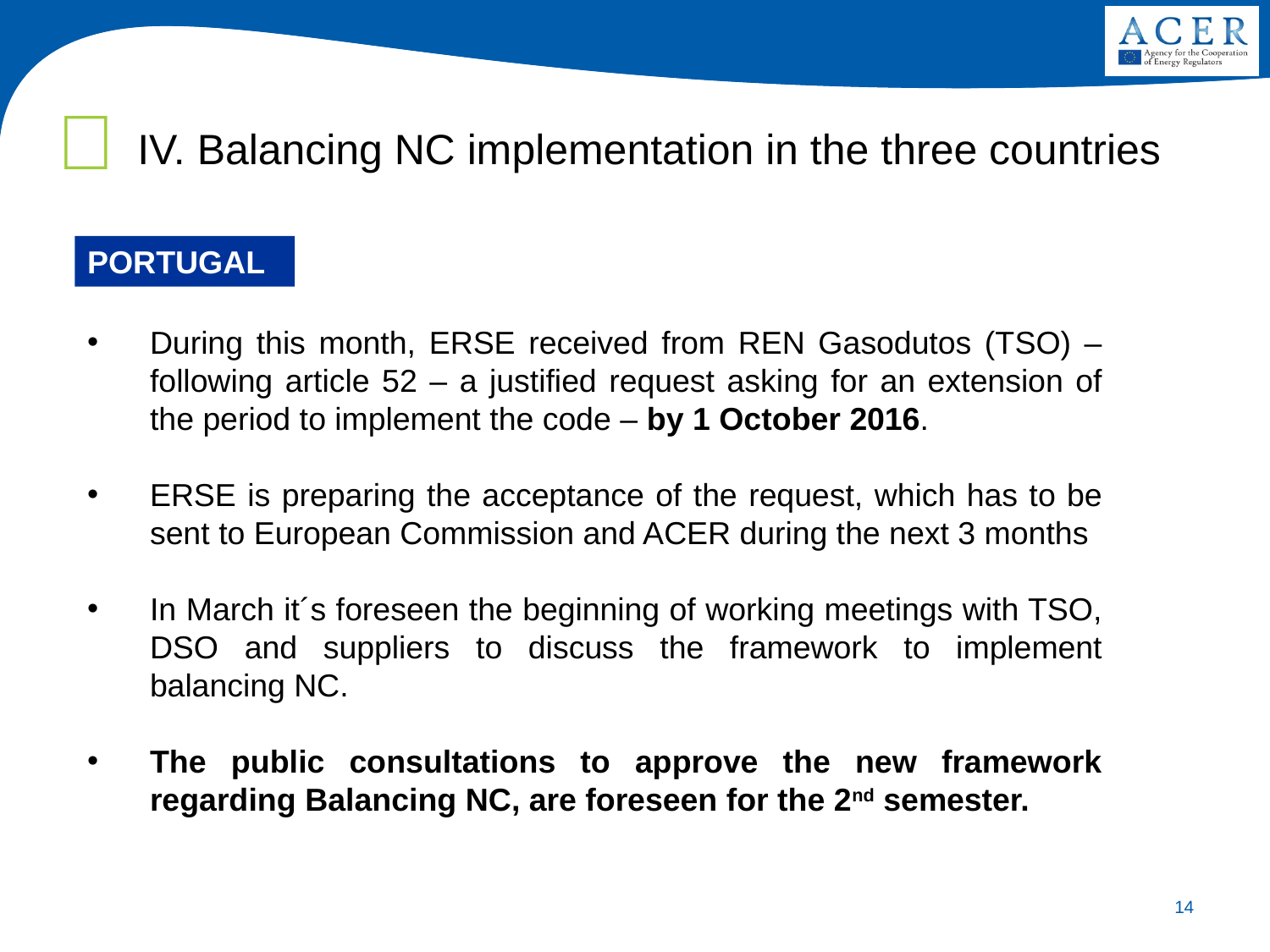

IV. Balancing NC implementation in the three countries
PORTUGAL
During this month, ERSE received from REN Gasodutos (TSO) – following article 52 – a justified request asking for an extension of the period to implement the code – by 1 October 2016.

ERSE is preparing the acceptance of the request, which has to be sent to European Commission and ACER during the next 3 months

In March it´s foreseen the beginning of working meetings with TSO, DSO and suppliers to discuss the framework to implement balancing NC.

The public consultations to approve the new framework regarding Balancing NC, are foreseen for the 2nd semester.